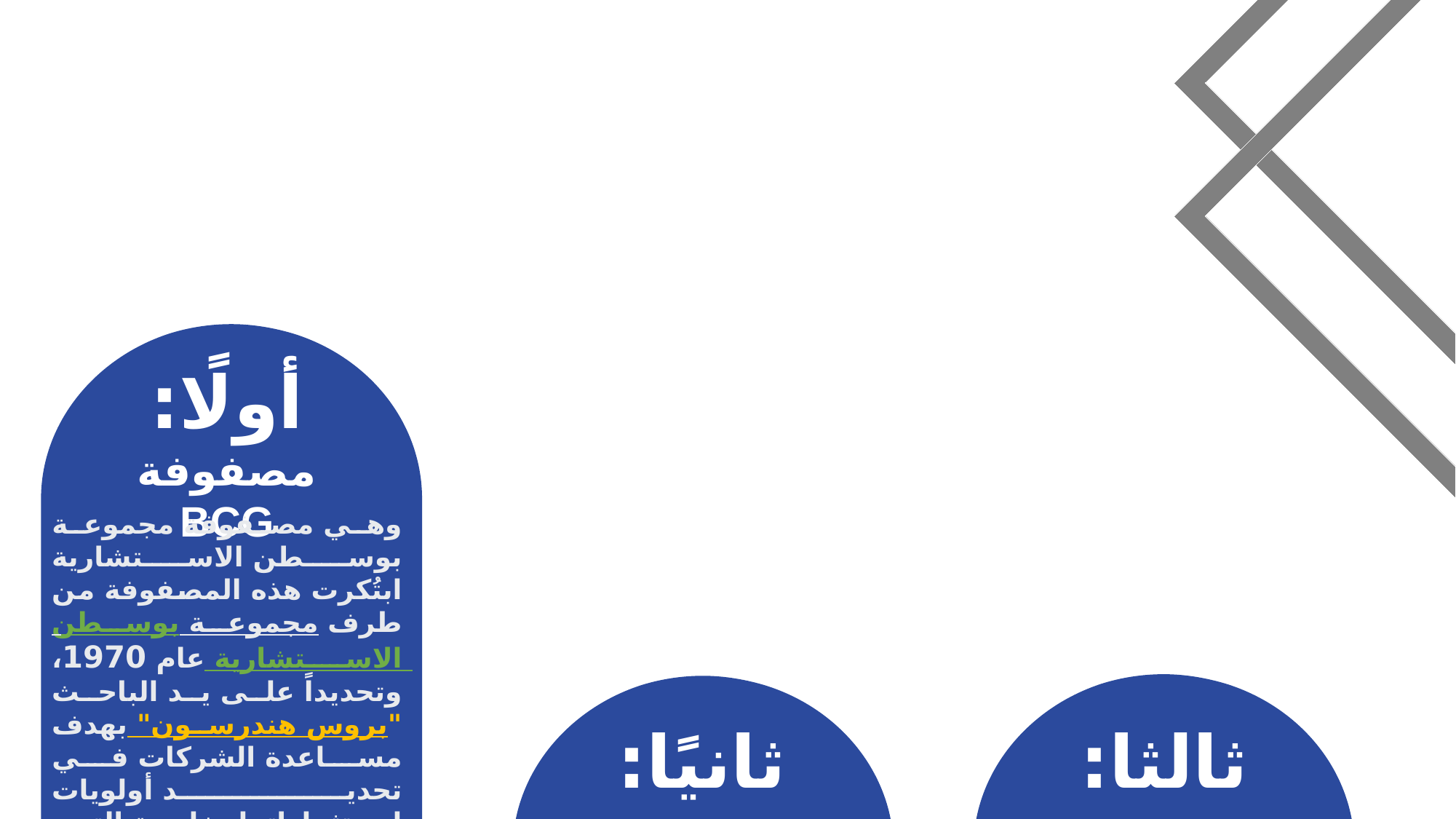

أولًا:
مصفوفة BCG

وهي مصفوفة مجموعة بوسطن الاستشارية ابتُكرت هذه المصفوفة من طرف مجموعة بوسطن الاستشارية عام 1970، وتحديداً على يد الباحث "بروس هندرسون" بهدف مساعدة الشركات في تحديد أولويات استثماراتها، خاصة التي تنشط في مجالات مختلفة وتُنتج منتجات متنوعة.

ثالثا:
ثانيًا: